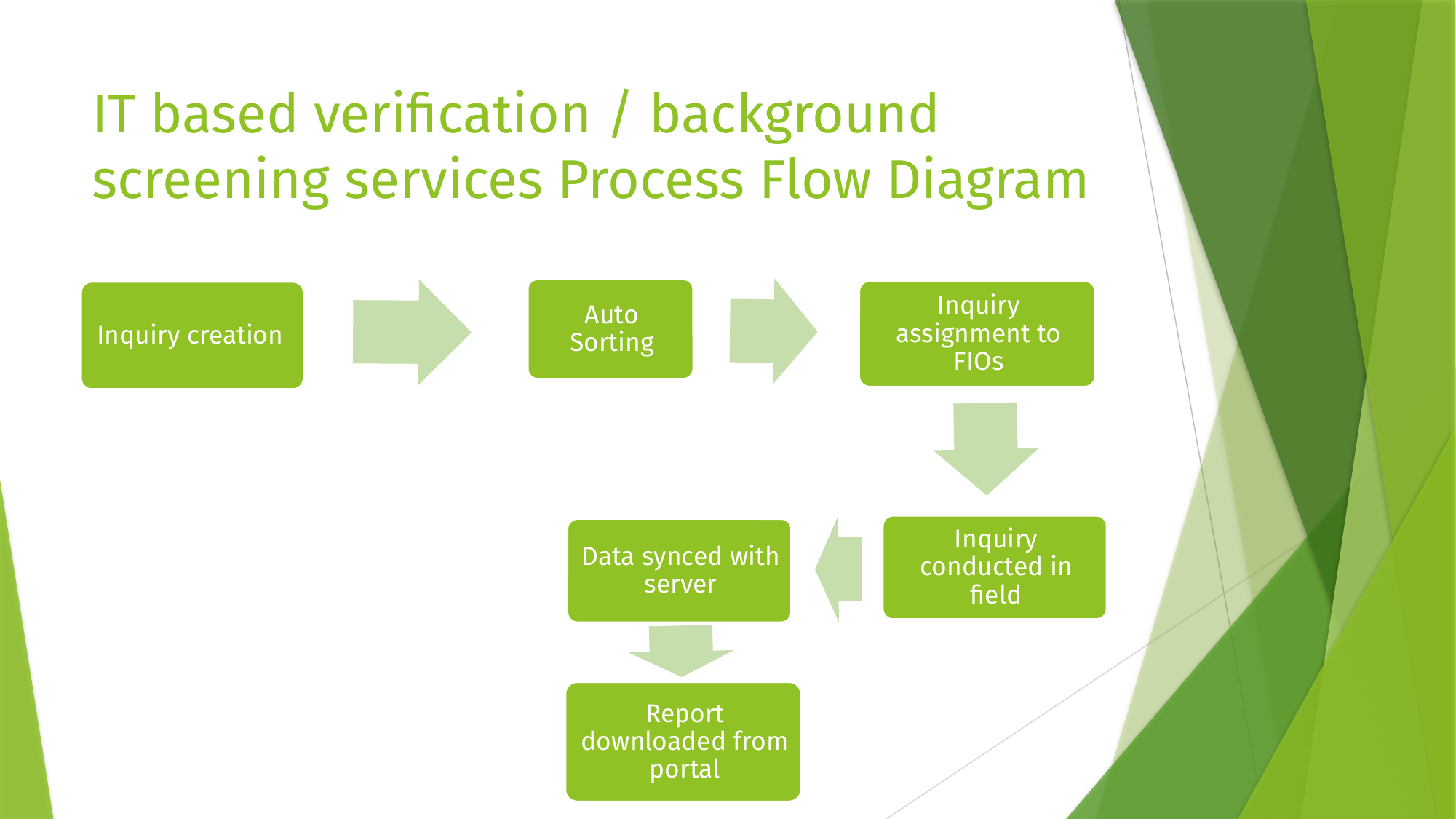

# IT based verification / background screening services Process Flow Diagram
Inquiry creation

Auto Sorting

Inquiry assignment to FIOs

Inquiry conducted in field

Data synced with server

Report downloaded from portal